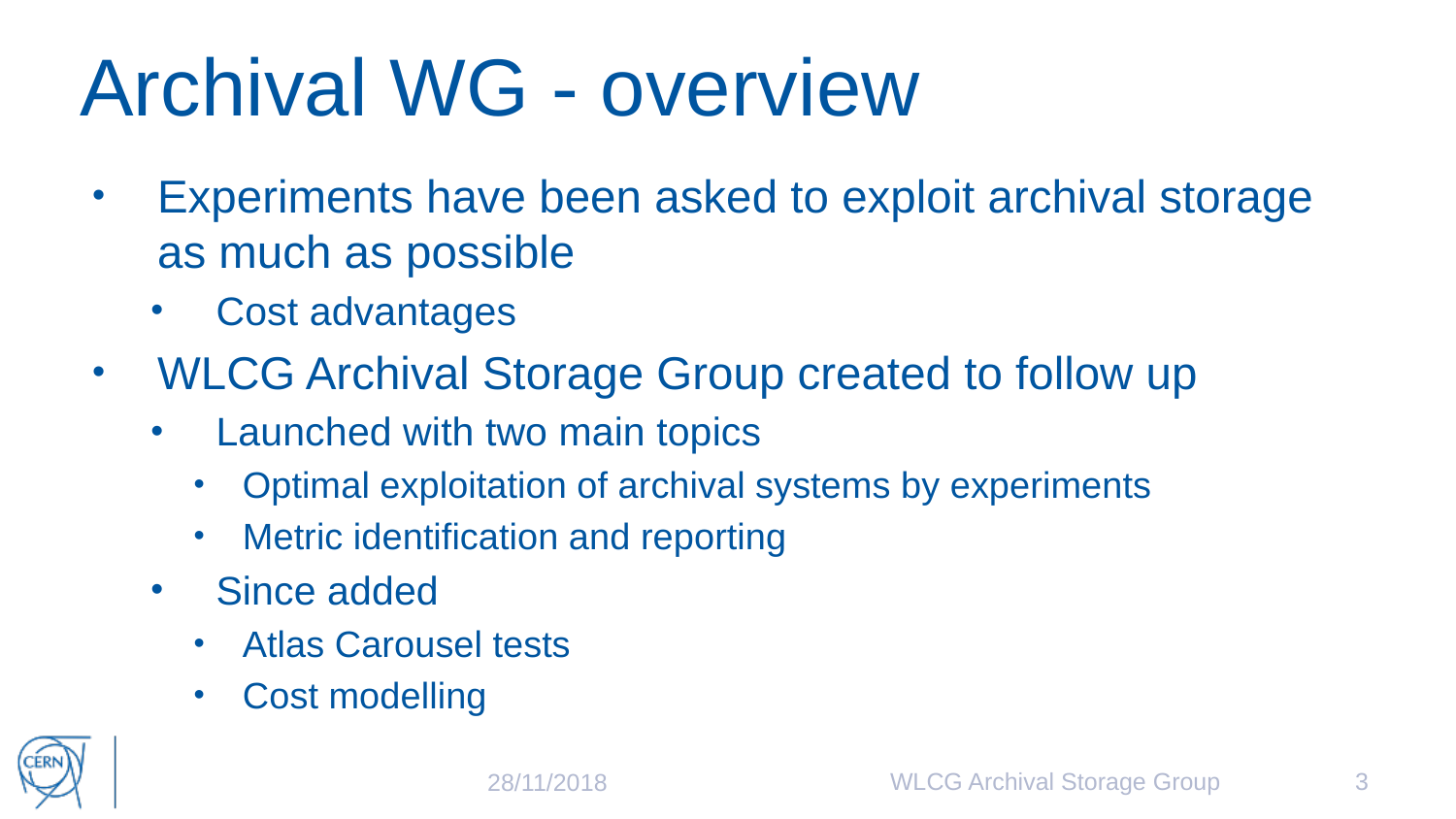

# Archival WG - overview
Experiments have been asked to exploit archival storage as much as possible
Cost advantages
WLCG Archival Storage Group created to follow up
Launched with two main topics
Optimal exploitation of archival systems by experiments
Metric identification and reporting
Since added
Atlas Carousel tests
Cost modelling

WLCG Archival Storage Group
3
28/11/2018